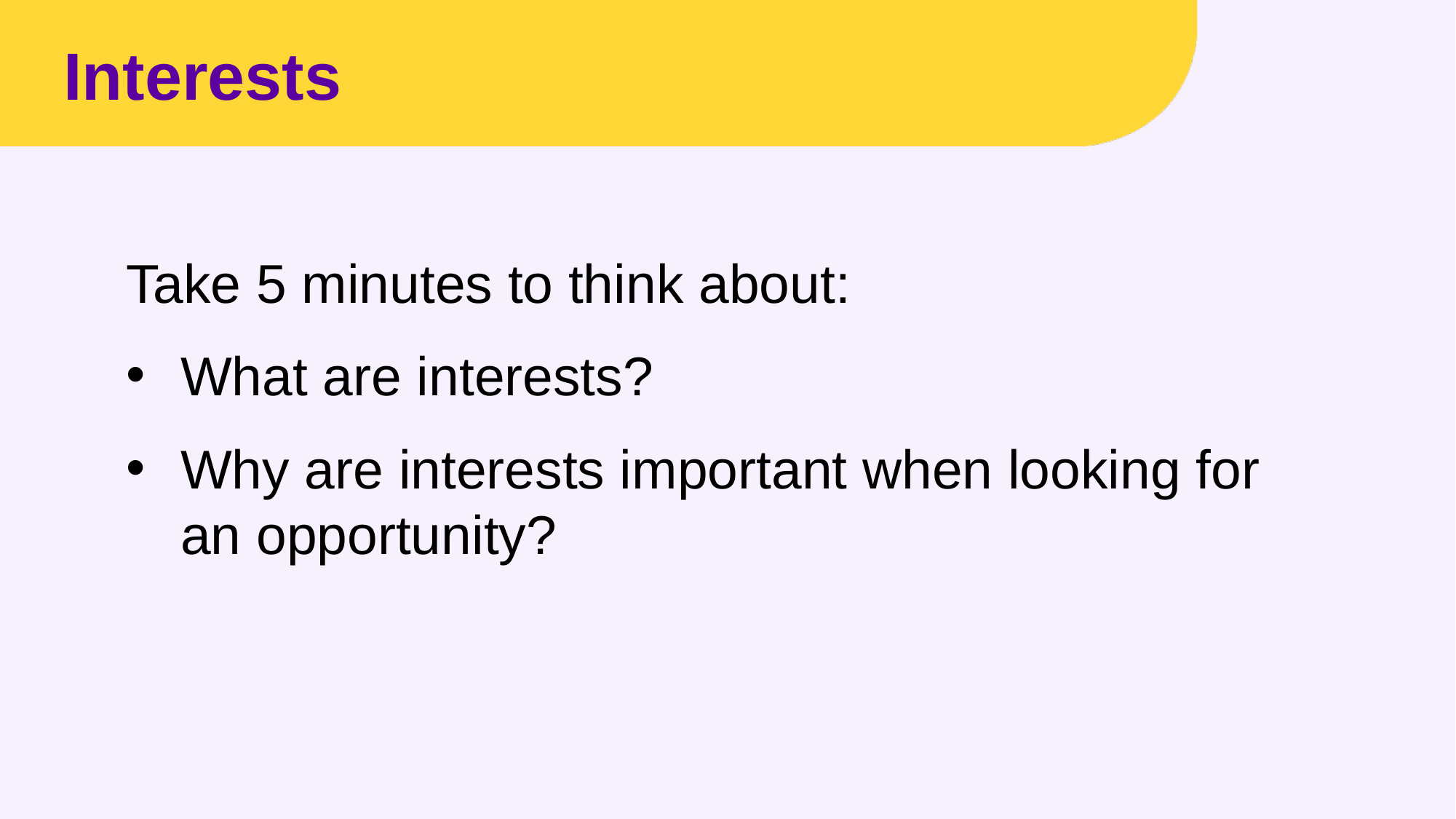

# Interests

Take 5 minutes to think about:
What are interests?
Why are interests important when looking for an opportunity?